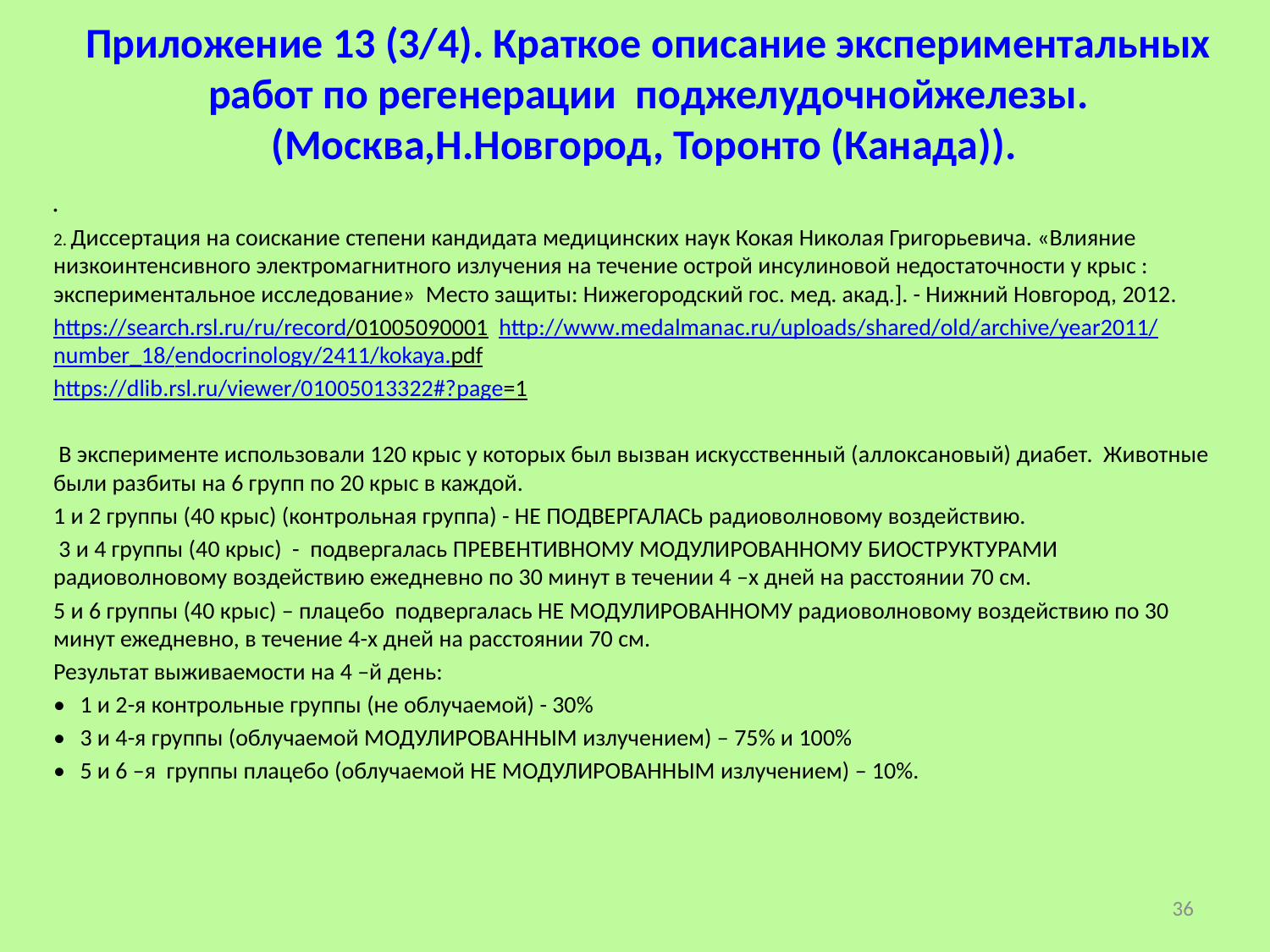

# Приложение 13 (3/4). Краткое описание экспериментальных работ по регенерации  поджелудочнойжелезы.(Москва,Н.Новгород, Торонто (Канада)).

2. Диссертация на соискание степени кандидата медицинских наук Кокая Николая Григорьевича. «Влияние низкоинтенсивного электромагнитного излучения на течение острой инсулиновой недостаточности у крыс : экспериментальное исследование»  Место защиты: Нижегородский гос. мед. акад.]. - Нижний Новгород, 2012.
https://search.rsl.ru/ru/record/01005090001  http://www.medalmanac.ru/uploads/shared/old/archive/year2011/number_18/endocrinology/2411/kokaya.pdf
https://dlib.rsl.ru/viewer/01005013322#?page=1

 В эксперименте использовали 120 крыс у которых был вызван искусственный (аллоксановый) диабет.  Животные были разбиты на 6 групп по 20 крыс в каждой.
1 и 2 группы (40 крыс) (контрольная группа) - НЕ ПОДВЕРГАЛАСЬ радиоволновому воздействию.
 3 и 4 группы (40 крыс)  -  подвергалась ПРЕВЕНТИВНОМУ МОДУЛИРОВАННОМУ БИОСТРУКТУРАМИ радиоволновому воздействию ежедневно по 30 минут в течении 4 –х дней на расстоянии 70 см.
5 и 6 группы (40 крыс) – плацебо  подвергалась НЕ МОДУЛИРОВАННОМУ радиоволновому воздействию по 30 минут ежедневно, в течение 4-х дней на расстоянии 70 см.
Результат выживаемости на 4 –й день:
•	1 и 2-я контрольные группы (не облучаемой) - 30%
•	3 и 4-я группы (облучаемой МОДУЛИРОВАННЫМ излучением) – 75% и 100%
•	5 и 6 –я  группы плацебо (облучаемой НЕ МОДУЛИРОВАННЫМ излучением) – 10%.

36